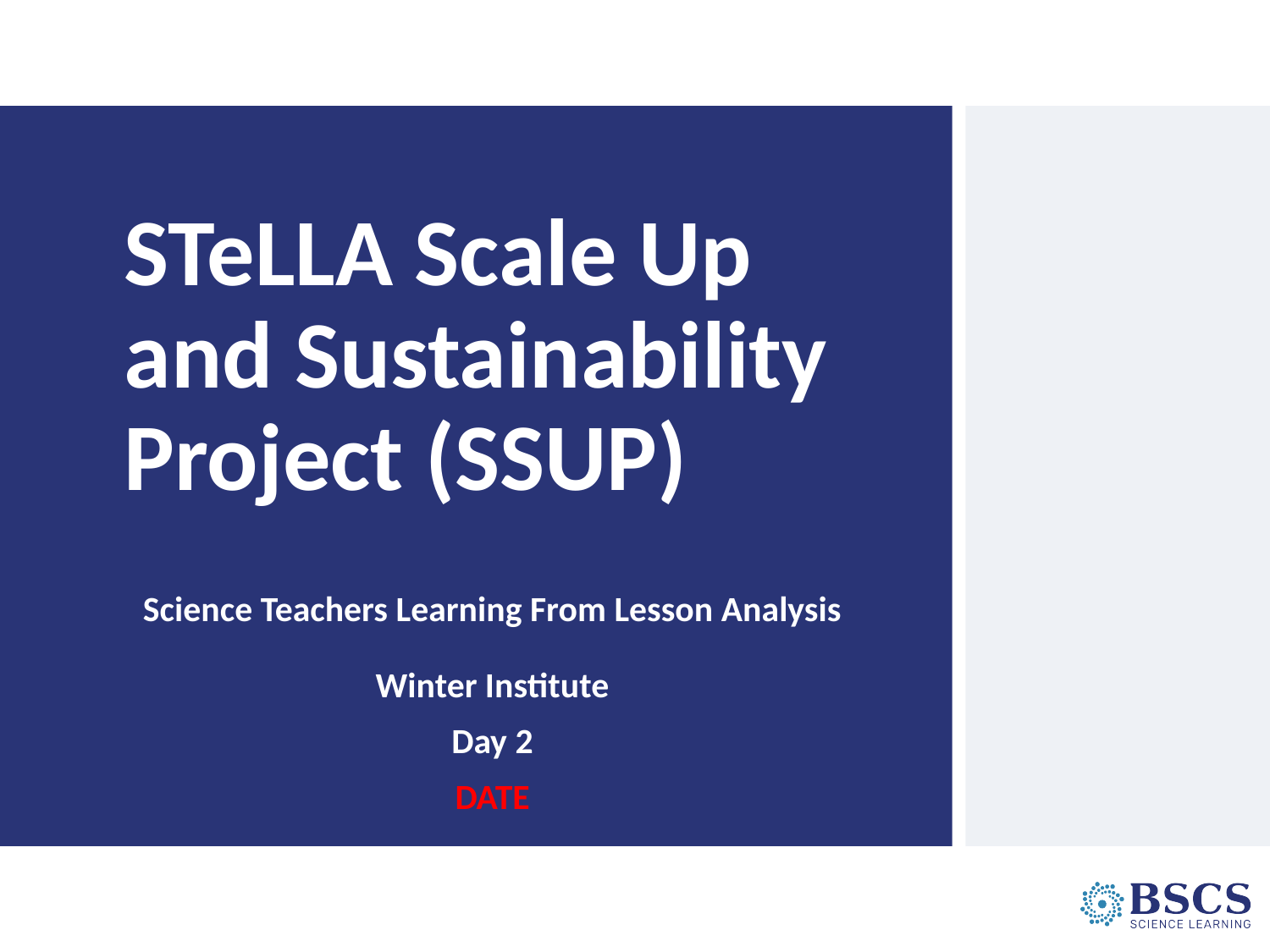

# STeLLA Scale Up and Sustainability Project (SSUP)
Science Teachers Learning From Lesson Analysis

Winter Institute
Day 2
DATE